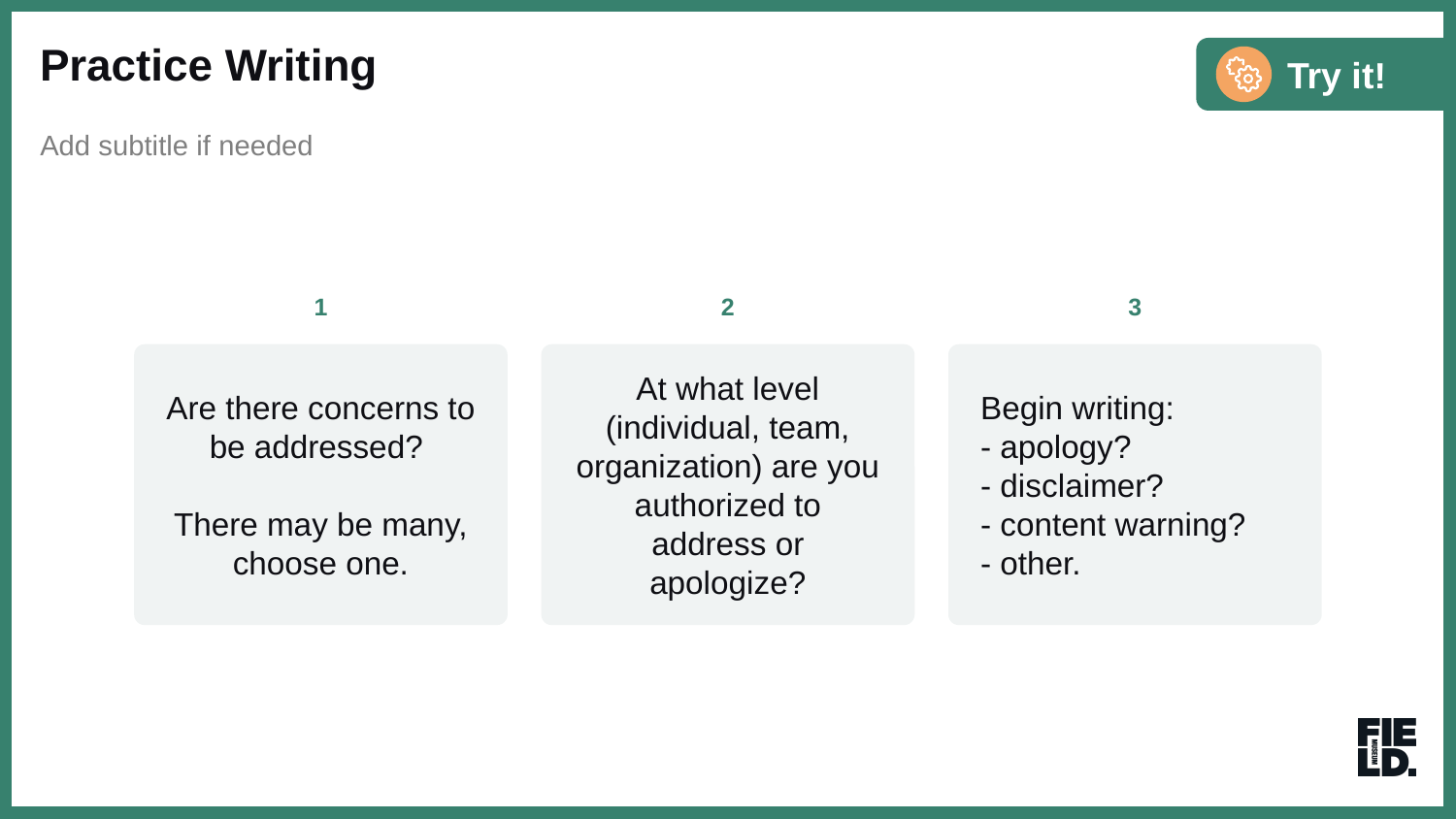

Practice Writing
Add subtitle if needed
1
2
3
Are there concerns to be addressed?

There may be many, choose one.
At what level (individual, team, organization) are you authorized to address or apologize?
Begin writing:
- apology?
- disclaimer?
- content warning?
- other.